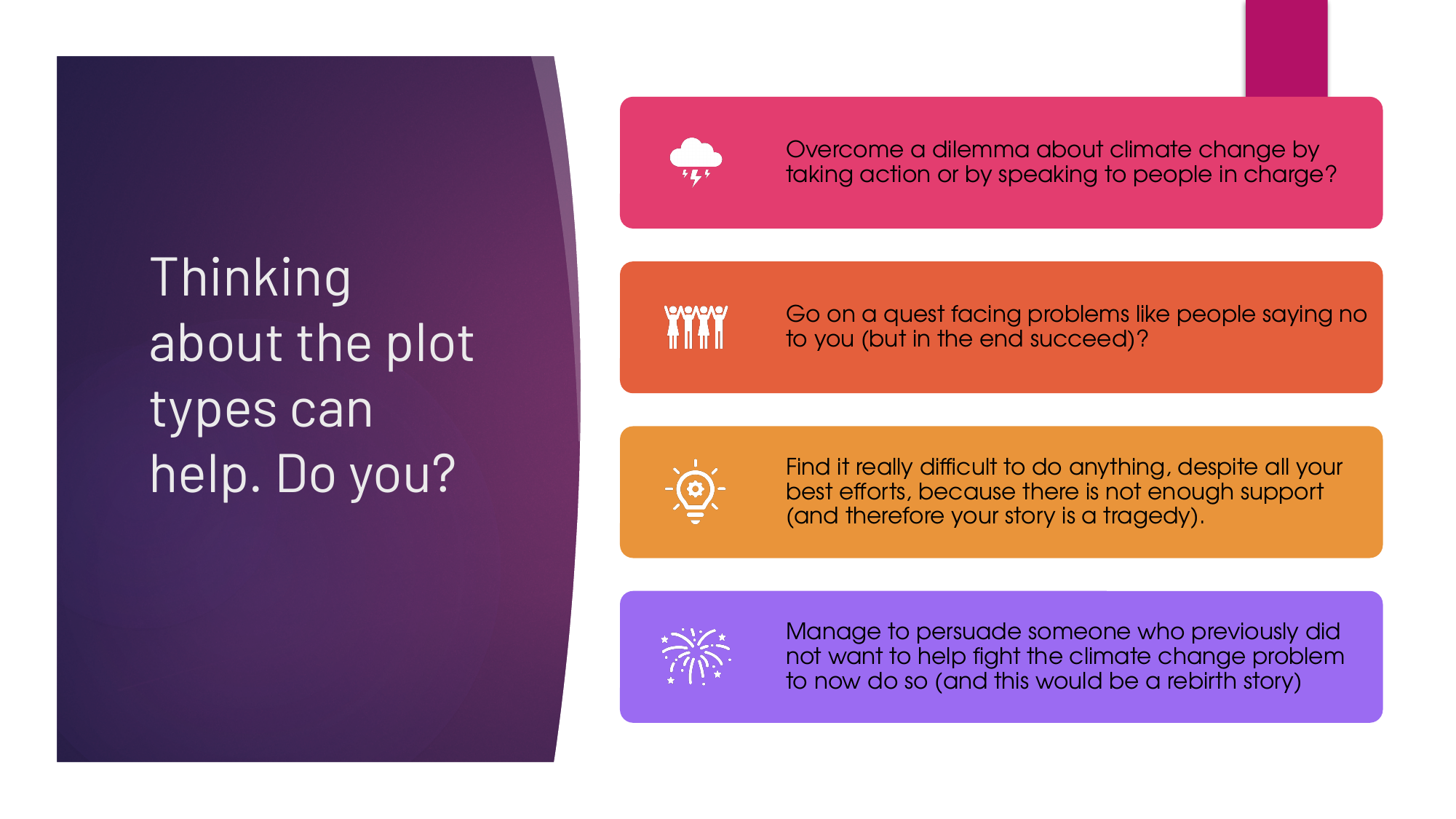

Overcome a dilemma about climate change by taking action or by speaking to people in charge?
Go on a quest facing problems like people saying no to you (but in the end succeed)?
Find it really difficult to do anything, despite all your best efforts, because there is not enough support (and therefore your story is a tragedy).
Manage to persuade someone who previously did not want to help fight the climate change problem to now do so (and this would be a rebirth story)
# Thinking about the plot types can help. Do you?